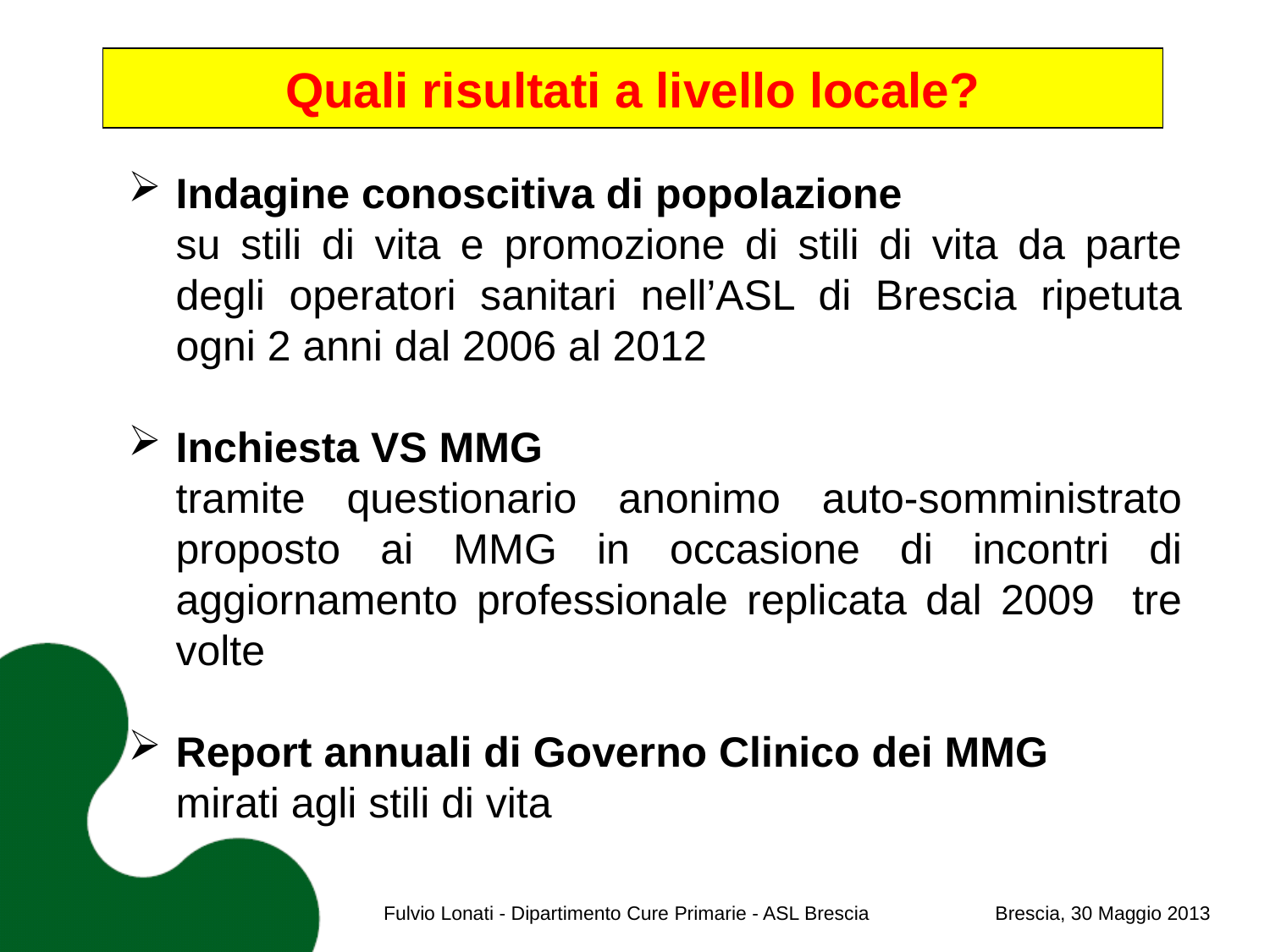

# Quali risultati a livello locale?
Indagine conoscitiva di popolazione
	su stili di vita e promozione di stili di vita da parte degli operatori sanitari nell’ASL di Brescia ripetuta ogni 2 anni dal 2006 al 2012

Inchiesta VS MMG
	tramite questionario anonimo auto-somministrato proposto ai MMG in occasione di incontri di aggiornamento professionale replicata dal 2009  tre volte

Report annuali di Governo Clinico dei MMG
	mirati agli stili di vita
Fulvio Lonati - Dipartimento Cure Primarie - ASL Brescia                       Brescia, 30 Maggio 2013